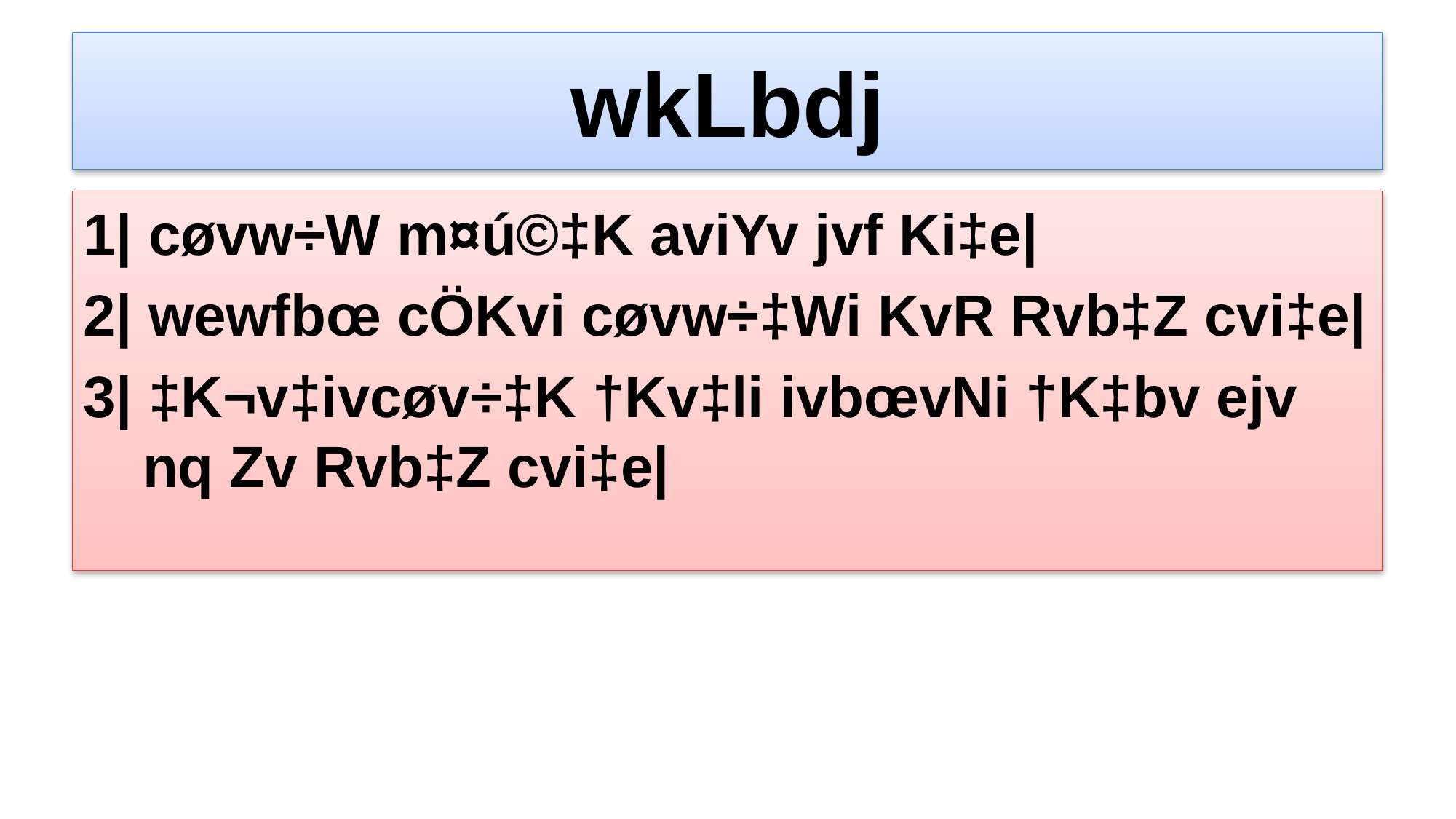

# wkLbdj
1| cøvw÷W m¤ú©‡K aviYv jvf Ki‡e|
2| wewfbœ cÖKvi cøvw÷‡Wi KvR Rvb‡Z cvi‡e|
3| ‡K¬v‡ivcøv÷‡K †Kv‡li ivbœvNi †K‡bv ejv nq Zv Rvb‡Z cvi‡e|